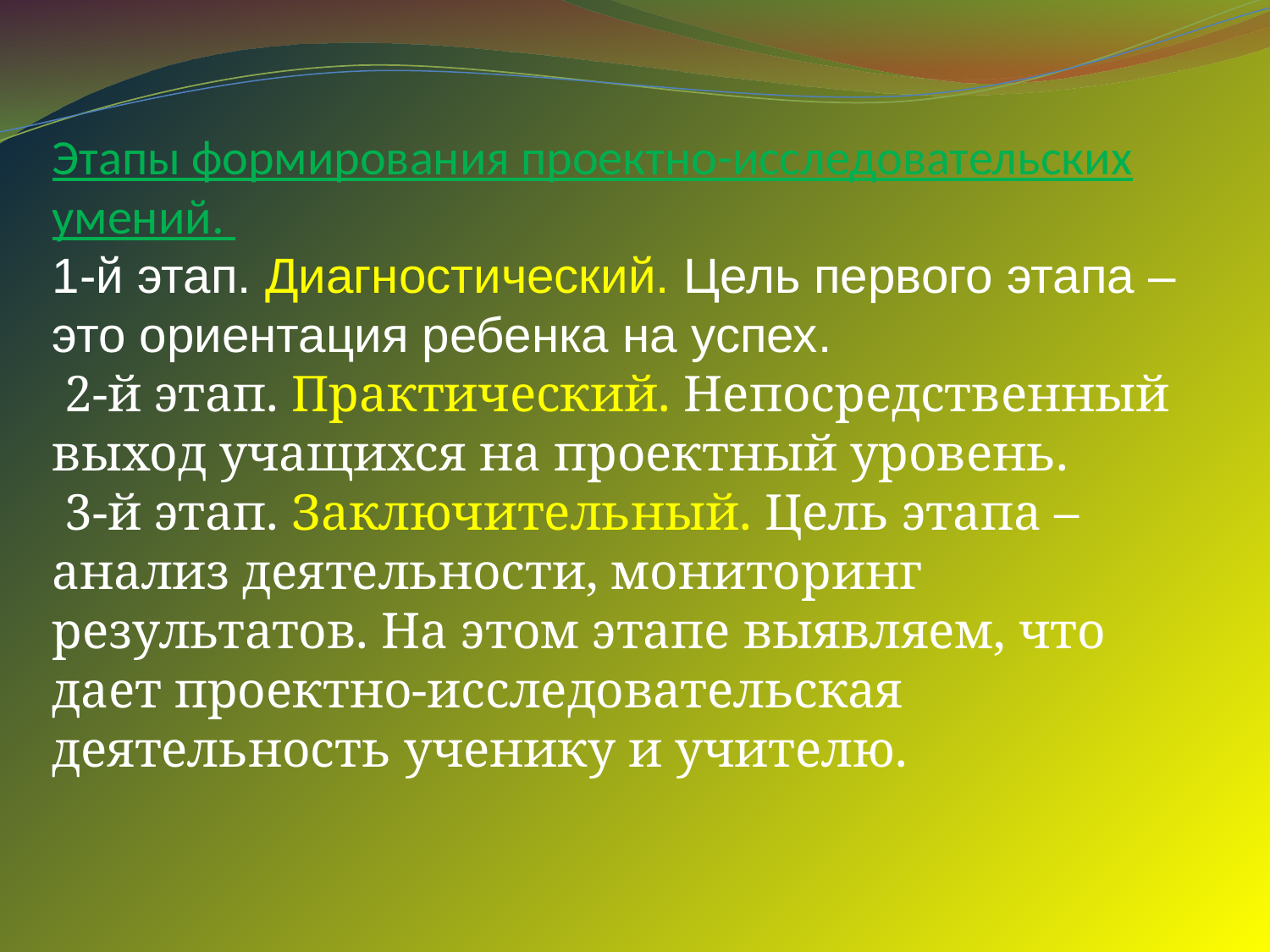

Этапы формирования проектно-исследовательских умений.
1-й этап. Диагностический. Цель первого этапа – это ориентация ребенка на успех.
 2-й этап. Практический. Непосредственный выход учащихся на проектный уровень.
 3-й этап. Заключительный. Цель этапа – анализ деятельности, мониторинг результатов. На этом этапе выявляем, что дает проектно-исследовательская деятельность ученику и учителю.
#